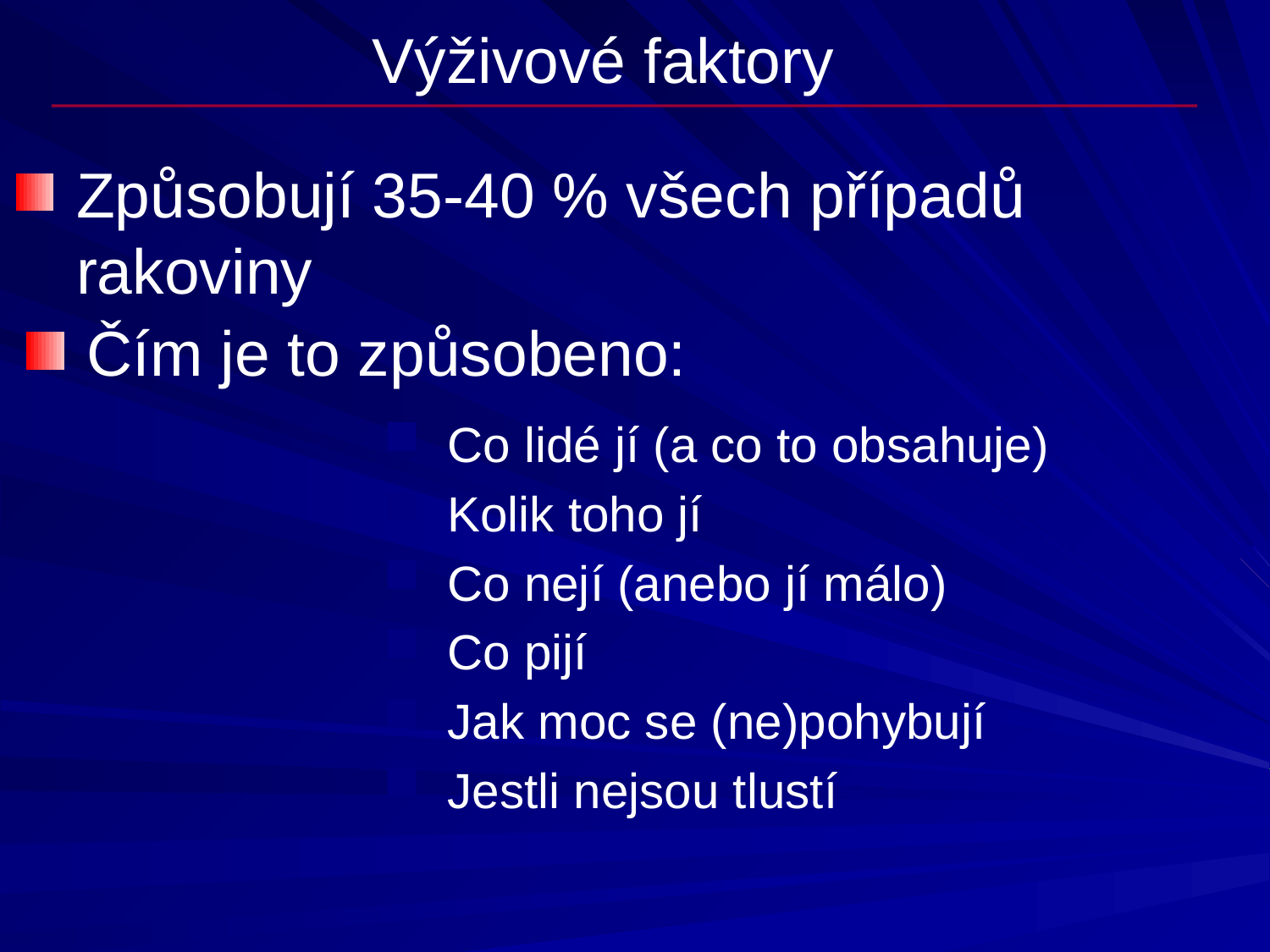

# Výživové faktory

Způsobují 35-40 % všech případů rakoviny
Čím je to způsobeno:
Co lidé jí (a co to obsahuje)
Kolik toho jí
Co nejí (anebo jí málo)
Co pijí
Jak moc se (ne)pohybují
Jestli nejsou tlustí